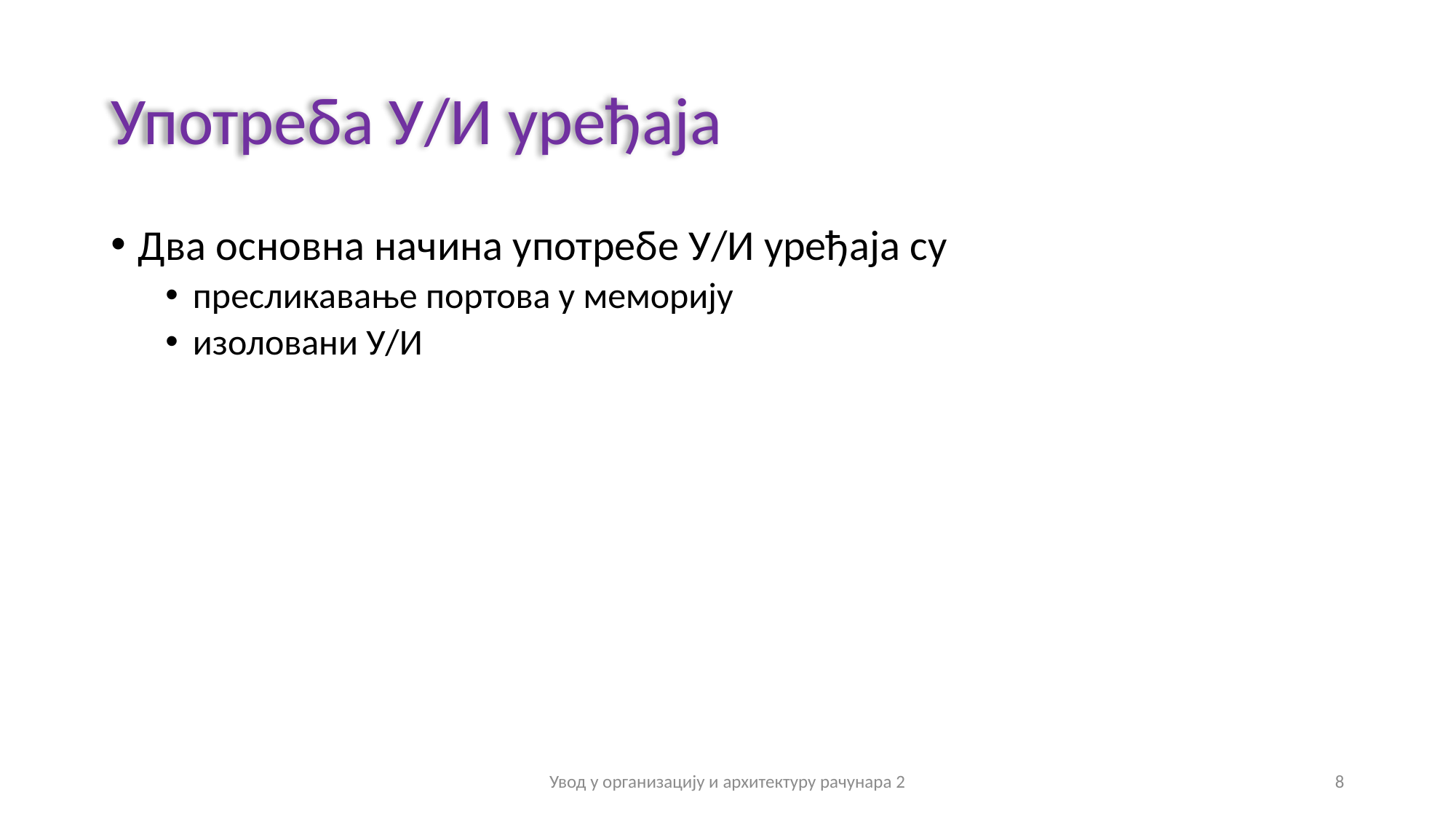

# Употреба У/И уређаја
Два основна начина употребе У/И уређаја су
пресликавање портова у меморију
изоловани У/И
Увод у организацију и архитектуру рачунара 2
8